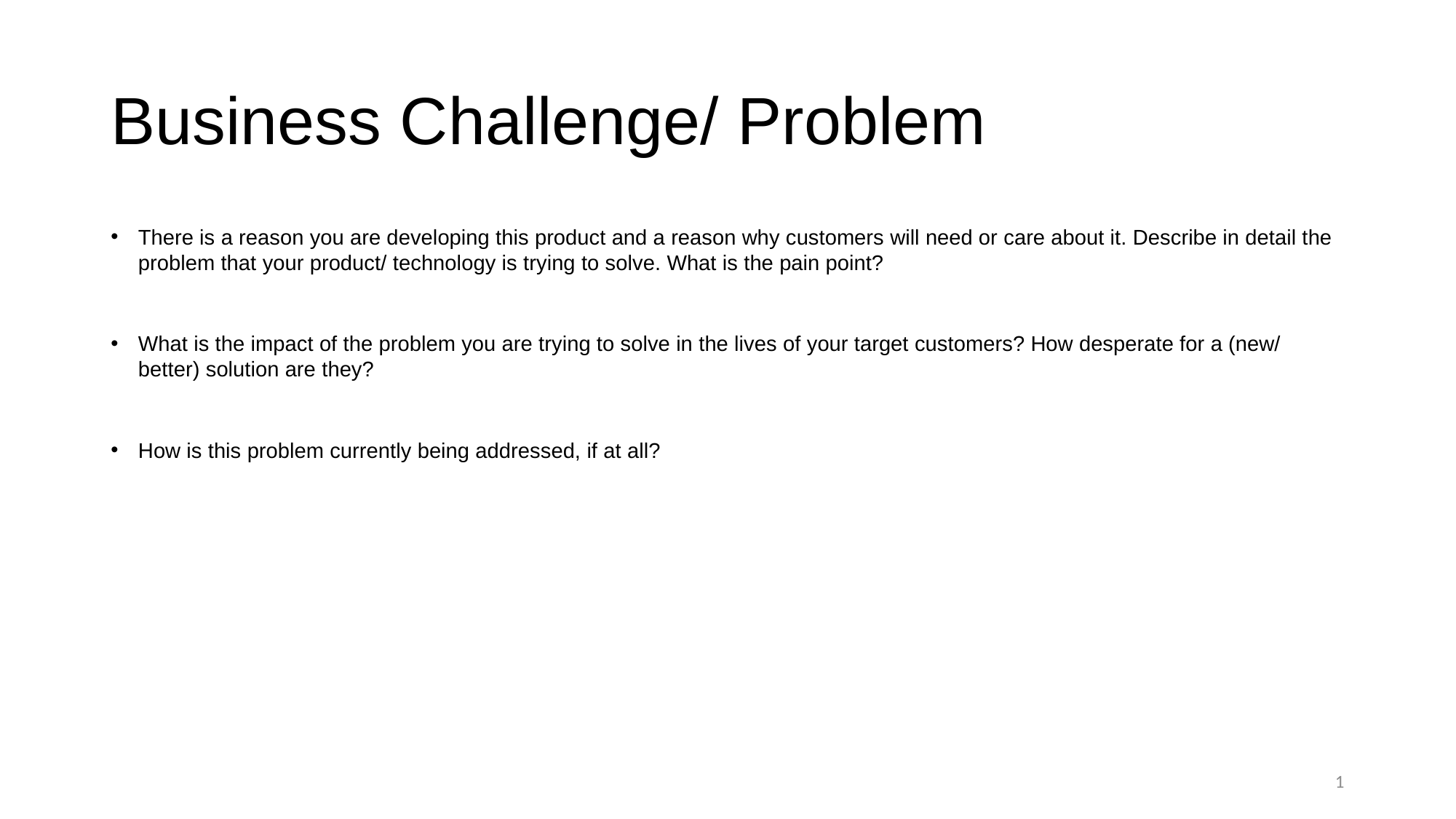

# Business Challenge/ Problem
There is a reason you are developing this product and a reason why customers will need or care about it. Describe in detail the problem that your product/ technology is trying to solve. What is the pain point?

What is the impact of the problem you are trying to solve in the lives of your target customers? How desperate for a (new/ better) solution are they?

How is this problem currently being addressed, if at all?

1